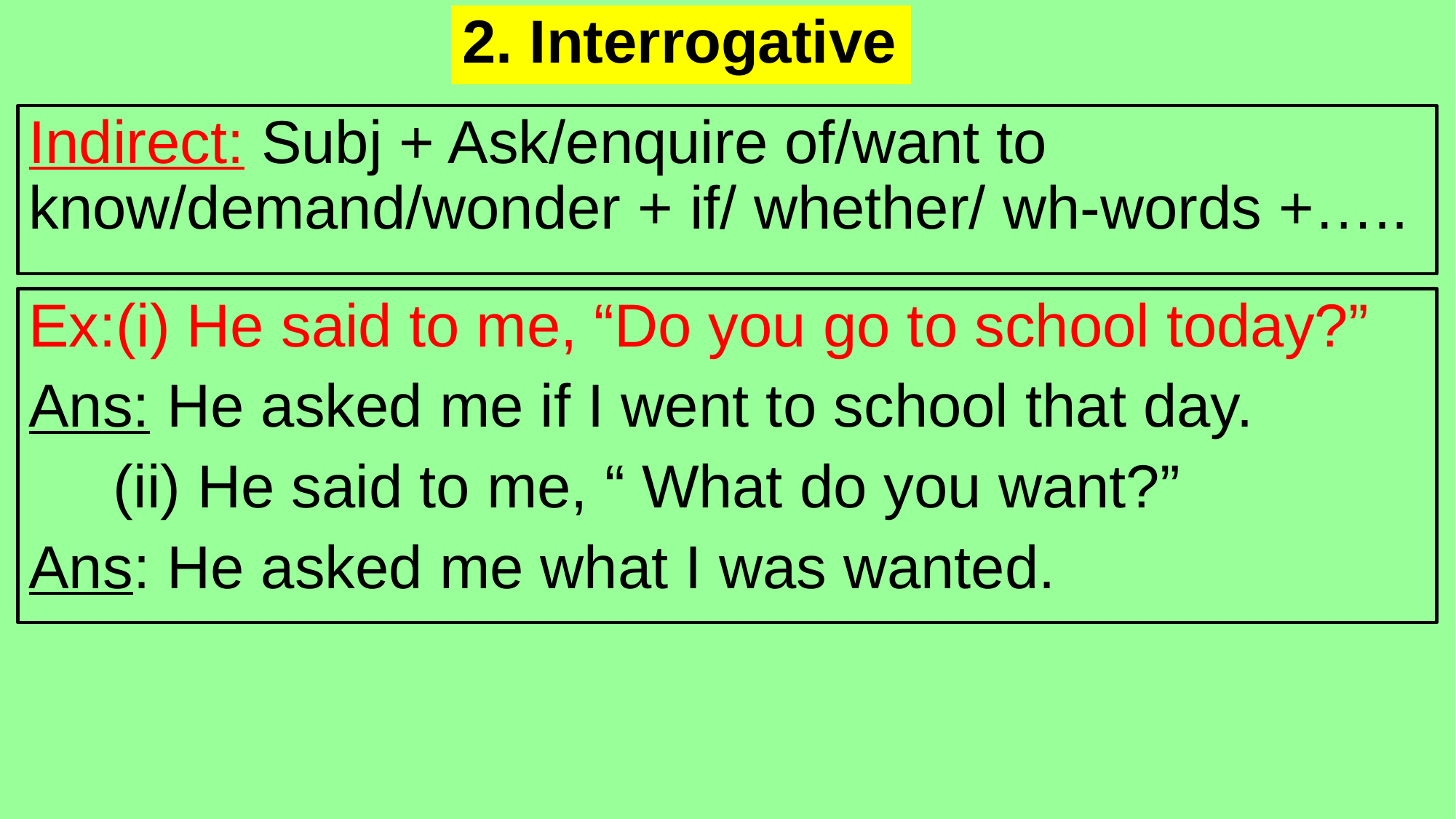

2. Interrogative
Indirect: Subj + Ask/enquire of/want to know/demand/wonder + if/ whether/ wh-words +…..
Ex:(i) He said to me, “Do you go to school today?”
Ans: He asked me if I went to school that day.
     (ii) He said to me, “ What do you want?”
Ans: He asked me what I was wanted.